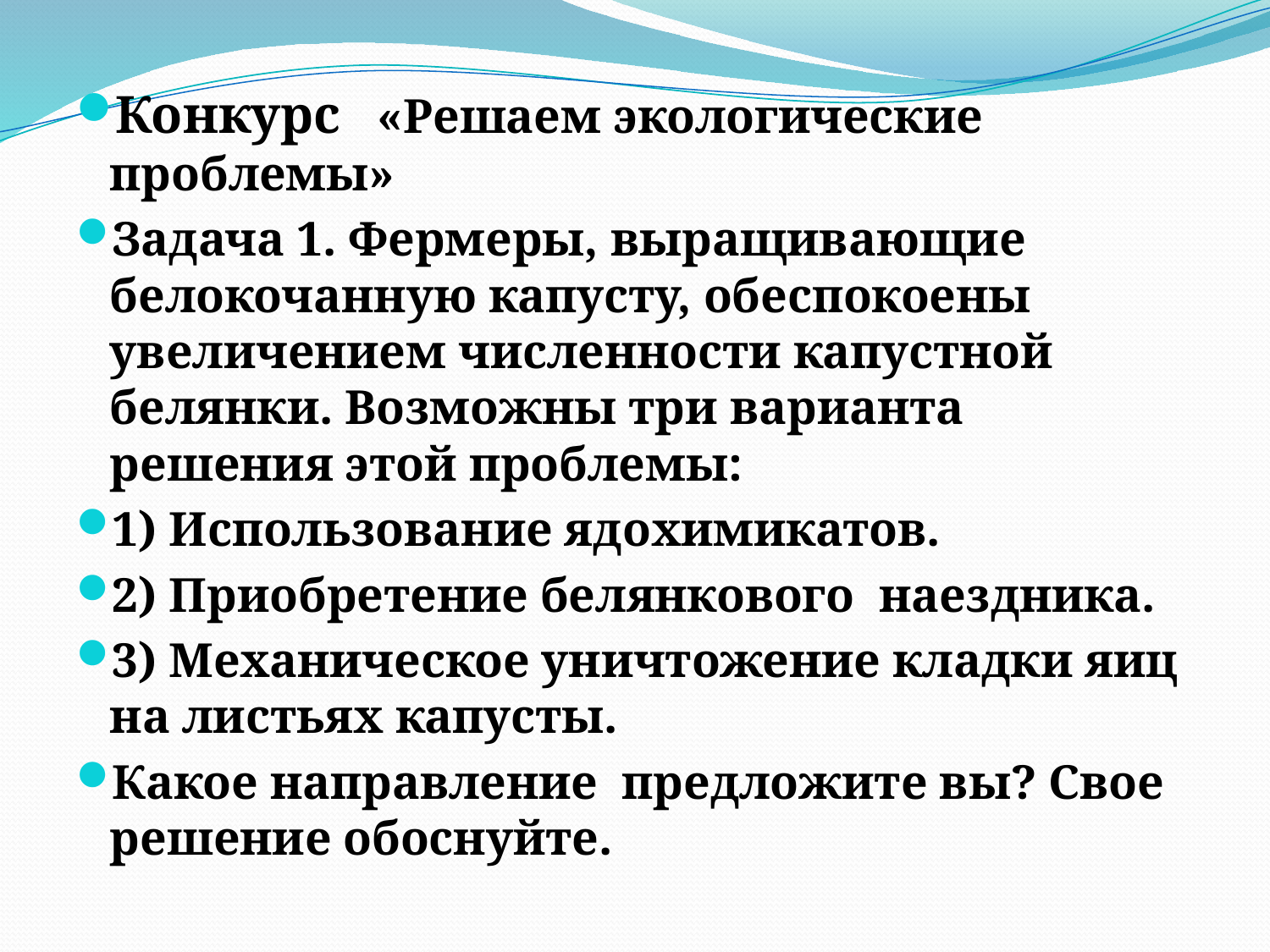

Конкурс   «Решаем экологические проблемы»
Задача 1. Фермеры, выращивающие белокочанную капусту, обеспокоены увеличением численности капустной белянки. Возможны три варианта решения этой проблемы:
1) Использование ядохимикатов.
2) Приобретение белянкового  наездника.
3) Механическое уничтожение кладки яиц на листьях капусты.
Какое направление  предложите вы? Свое решение обоснуйте.

#